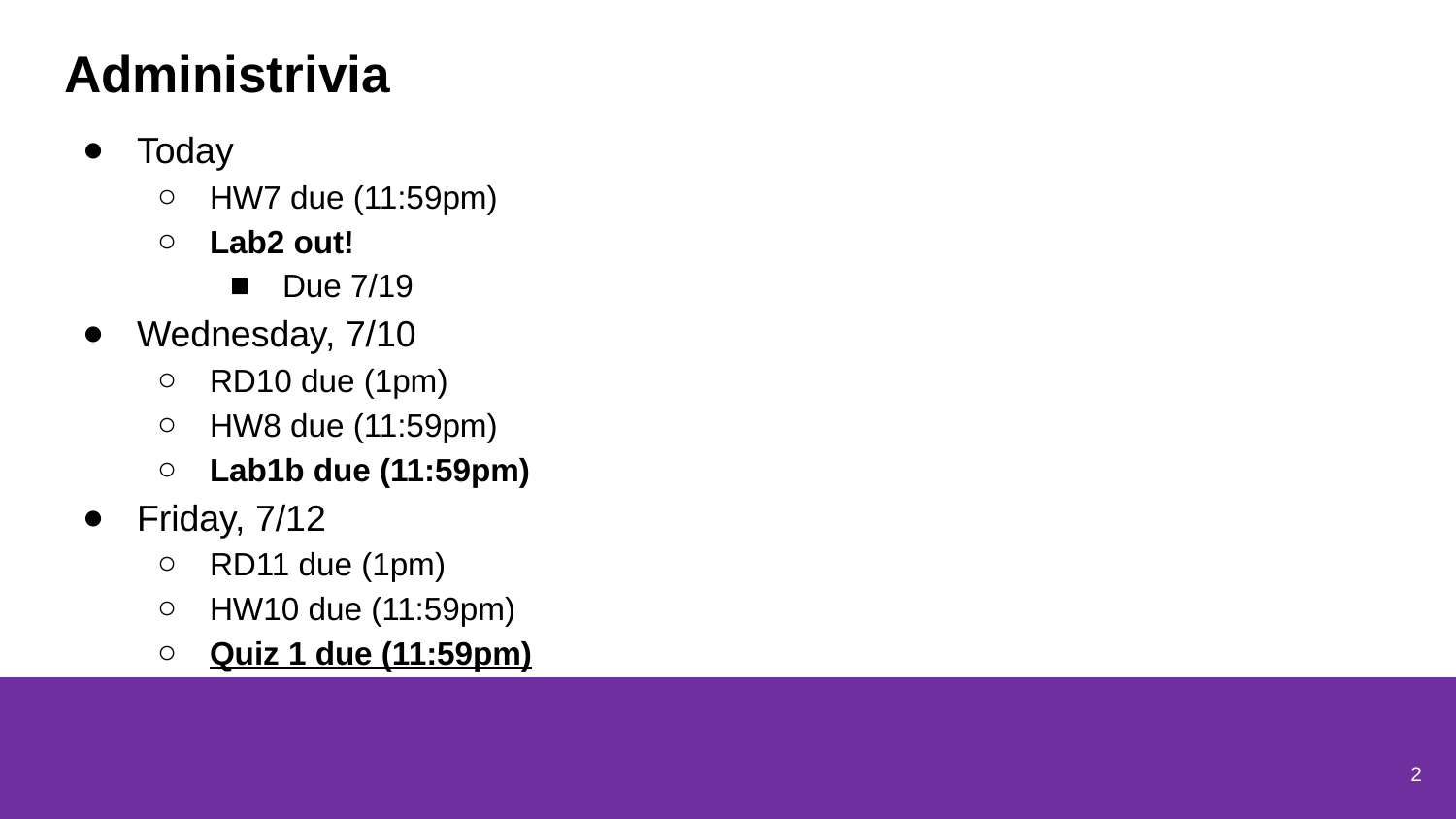

# Administrivia
Today
HW7 due (11:59pm)
Lab2 out!
Due 7/19
Wednesday, 7/10
RD10 due (1pm)
HW8 due (11:59pm)
Lab1b due (11:59pm)
Friday, 7/12
RD11 due (1pm)
HW10 due (11:59pm)
Quiz 1 due (11:59pm)
2